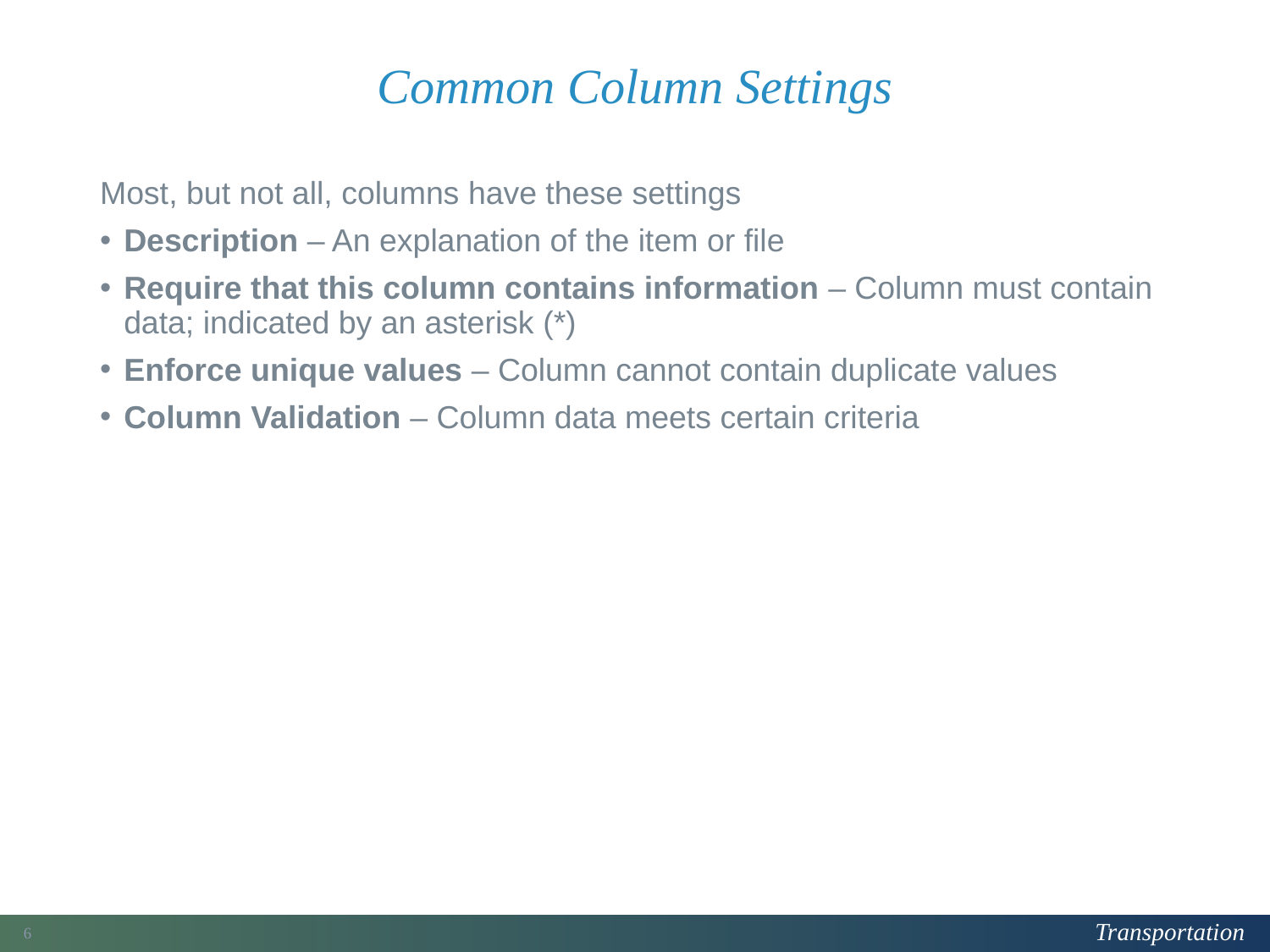

# Common Column Settings
Most, but not all, columns have these settings
Description – An explanation of the item or file
Require that this column contains information – Column must contain data; indicated by an asterisk (*)
Enforce unique values – Column cannot contain duplicate values
Column Validation – Column data meets certain criteria
6